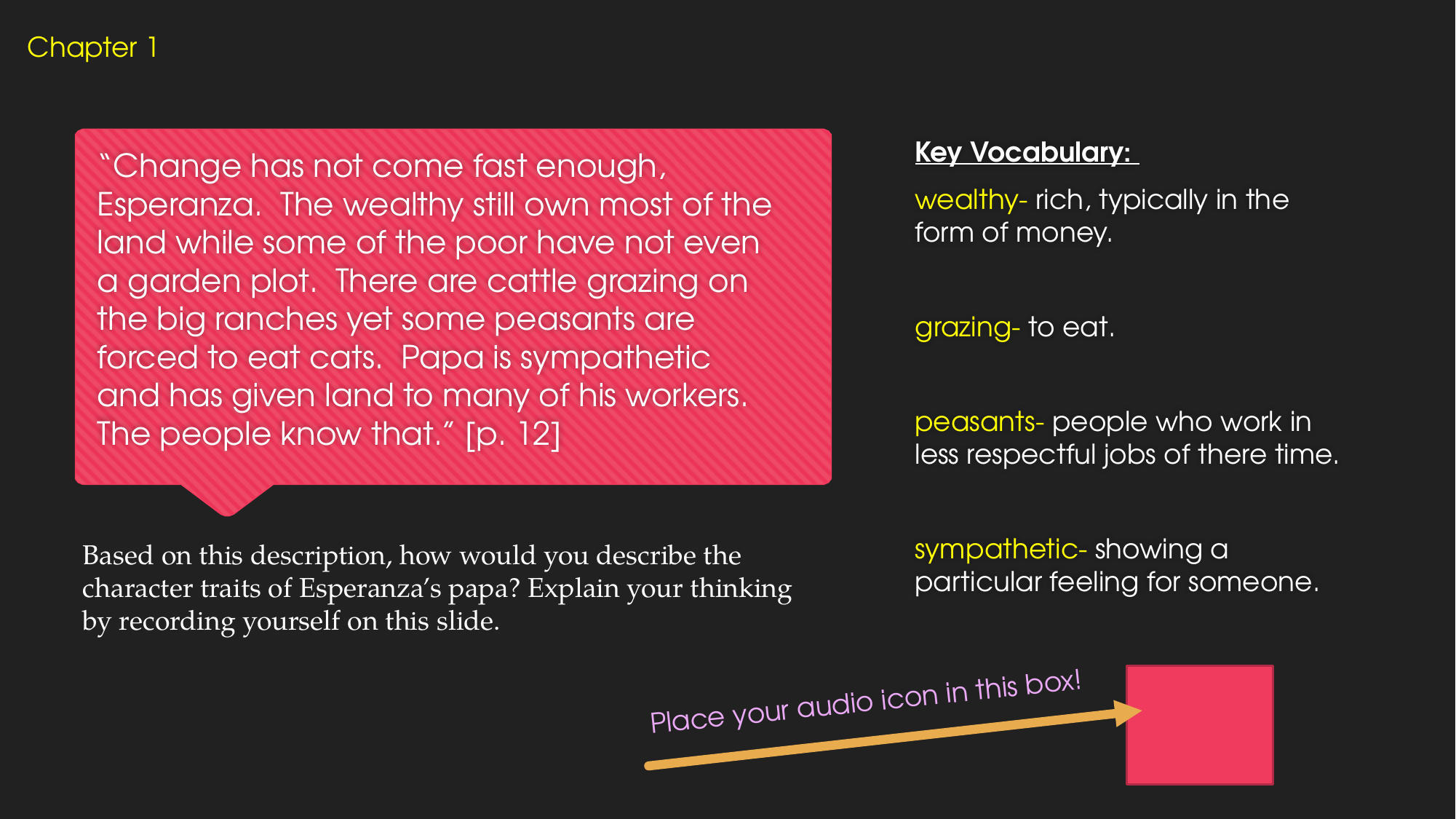

Chapter 1
Key Vocabulary:
wealthy- rich, typically in the form of money.

grazing- to eat.

peasants- people who work in less respectful jobs of there time.

sympathetic- showing a particular feeling for someone.
“Change has not come fast enough, Esperanza.  The wealthy still own most of the land while some of the poor have not even a garden plot.  There are cattle grazing on the big ranches yet some peasants are forced to eat cats.  Papa is sympathetic and has given land to many of his workers.  The people know that.” [p. 12]
Based on this description, how would you describe the character traits of Esperanza’s papa? Explain your thinking by recording yourself on this slide.

Place your audio icon in this box!